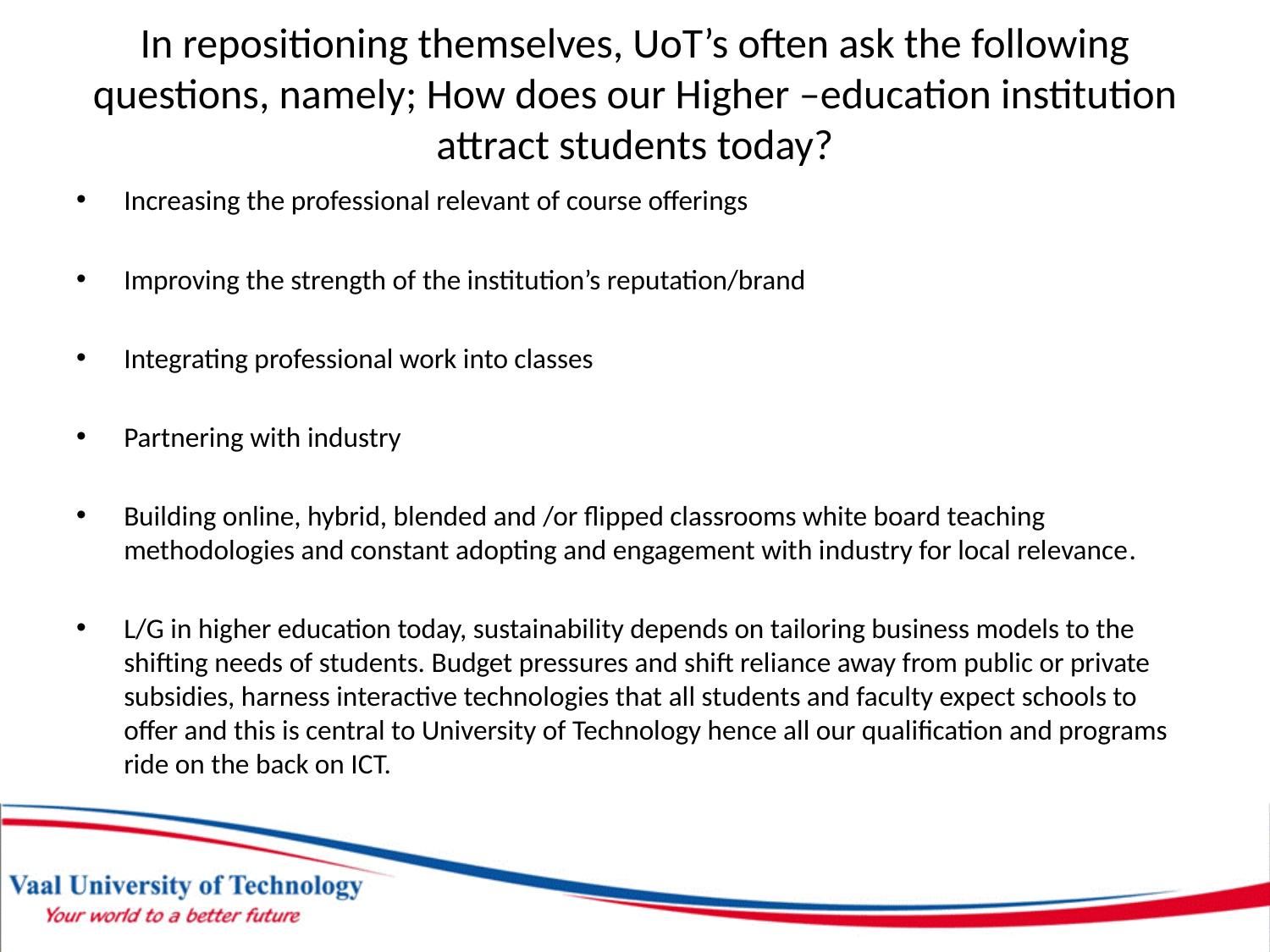

# In repositioning themselves, UoT’s often ask the following questions, namely; How does our Higher –education institution attract students today?
Increasing the professional relevant of course offerings

Improving the strength of the institution’s reputation/brand

Integrating professional work into classes

Partnering with industry

Building online, hybrid, blended and /or flipped classrooms white board teaching methodologies and constant adopting and engagement with industry for local relevance.

L/G in higher education today, sustainability depends on tailoring business models to the shifting needs of students. Budget pressures and shift reliance away from public or private subsidies, harness interactive technologies that all students and faculty expect schools to offer and this is central to University of Technology hence all our qualification and programs ride on the back on ICT.